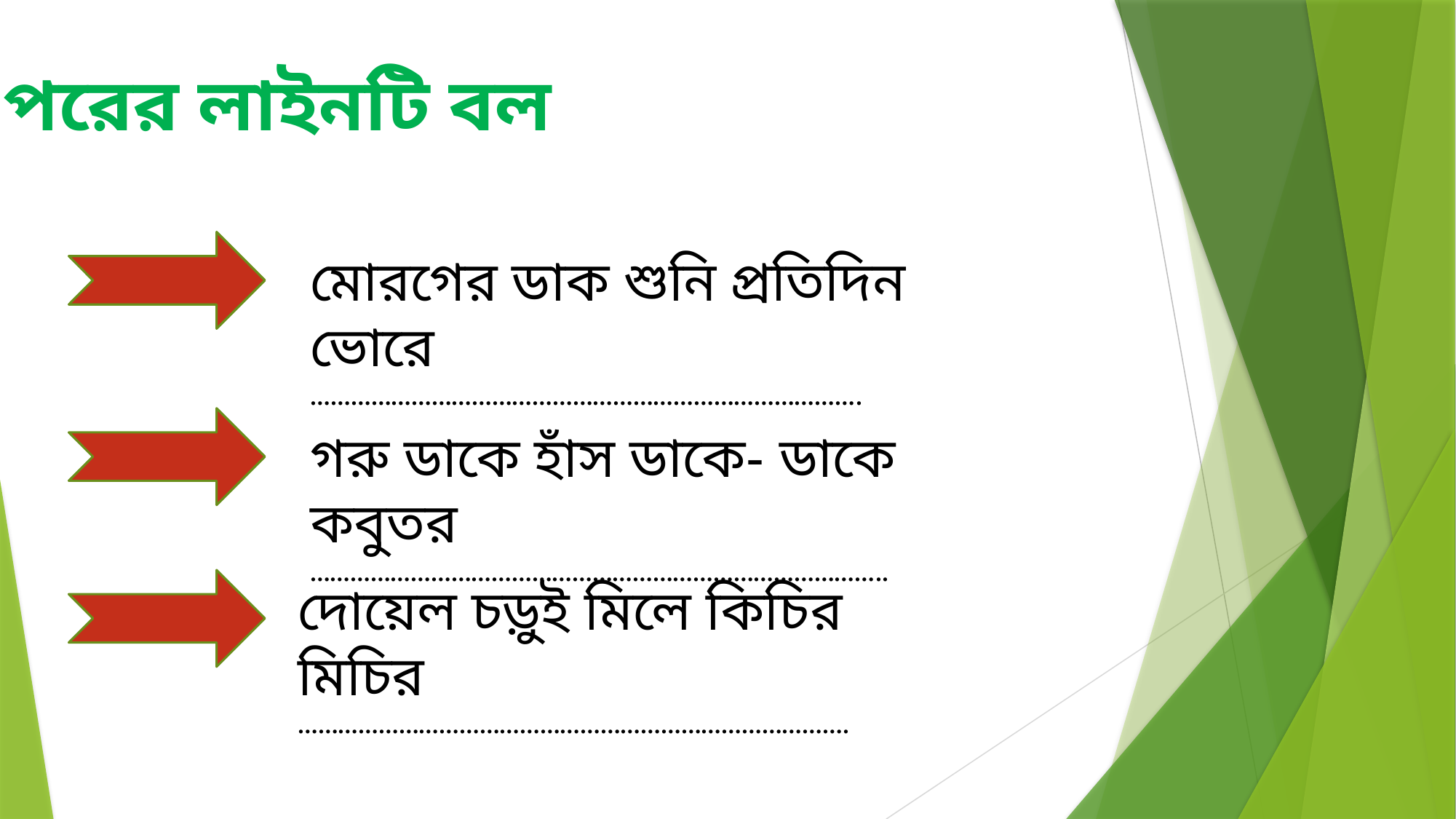

পরের লাইনটি বল

মোরগের ডাক শুনি প্রতিদিন ভোরে
……………………………………………………………………….

গরু ডাকে হাঁস ডাকে- ডাকে কবুতর
…………………………………………………………………………..

দোয়েল চড়ুই মিলে কিচির মিচির
……………………………………………………………………….